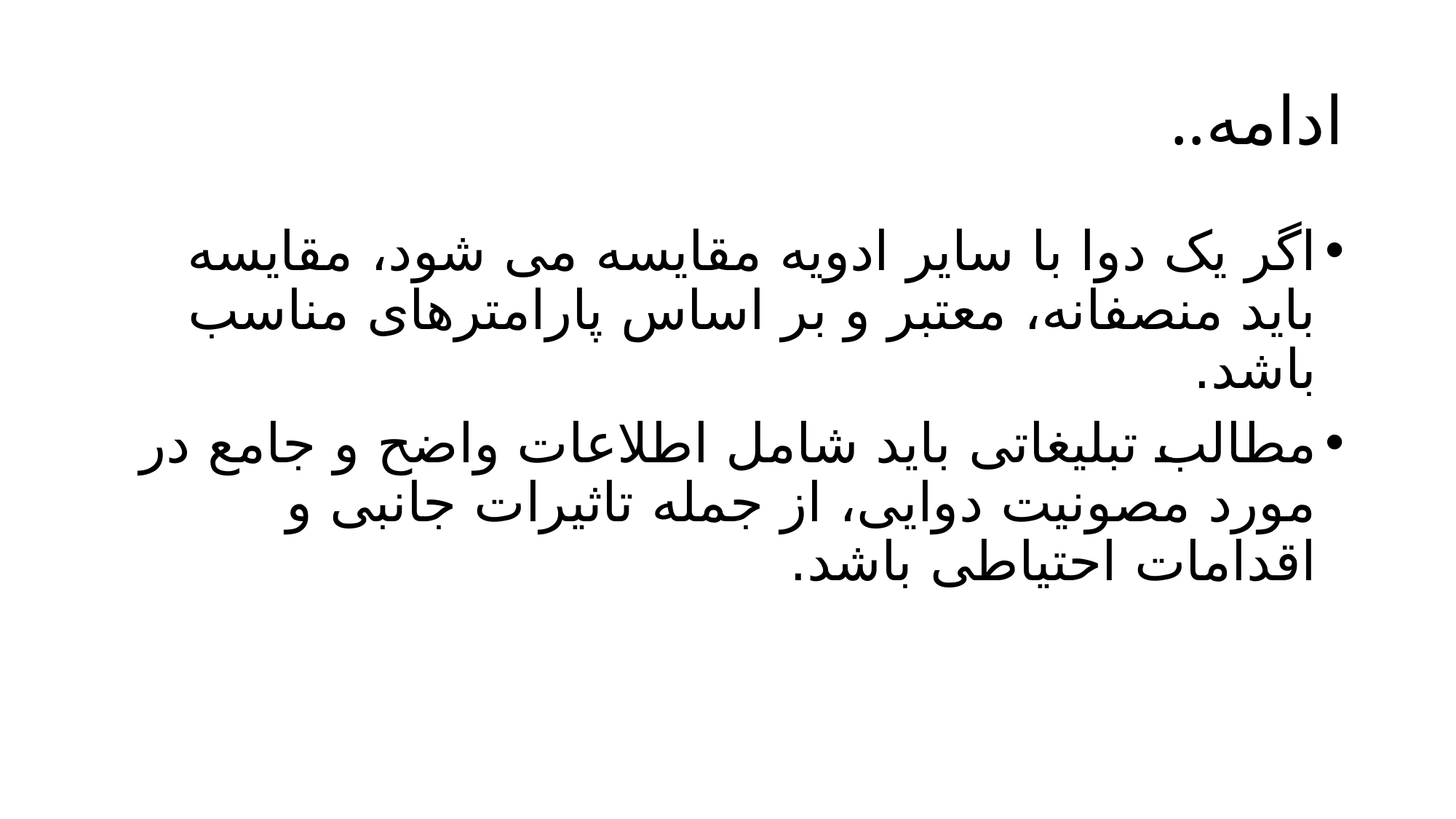

# ادامه..
اگر یک دوا با سایر ادویه مقایسه می شود، مقایسه باید منصفانه، معتبر و بر اساس پارامترهای مناسب باشد.
مطالب تبلیغاتی باید شامل اطلاعات واضح و جامع در مورد مصونیت دوایی، از جمله تاثیرات جانبی و اقدامات احتیاطی باشد.